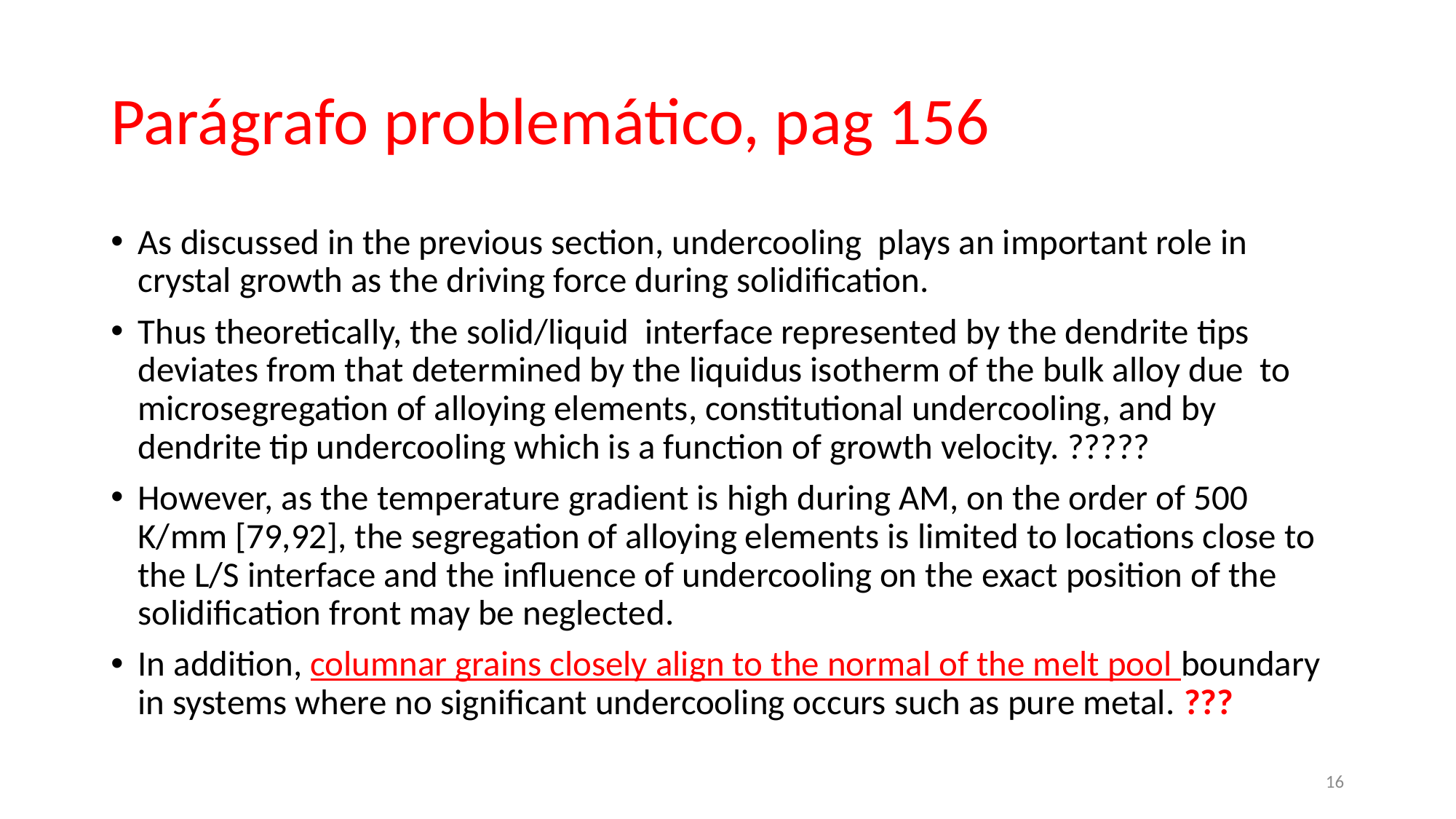

# Parágrafo problemático, pag 156
As discussed in the previous section, undercooling  plays an important role in crystal growth as the driving force during solidification.
Thus theoretically, the solid/liquid  interface represented by the dendrite tips deviates from that determined by the liquidus isotherm of the bulk alloy due  to microsegregation of alloying elements, constitutional undercooling, and by dendrite tip undercooling which is a function of growth velocity. ?????
However, as the temperature gradient is high during AM, on the order of 500 K/mm [79,92], the segregation of alloying elements is limited to locations close to the L/S interface and the influence of undercooling on the exact position of the solidification front may be neglected.
In addition, columnar grains closely align to the normal of the melt pool boundary in systems where no significant undercooling occurs such as pure metal. ???
16